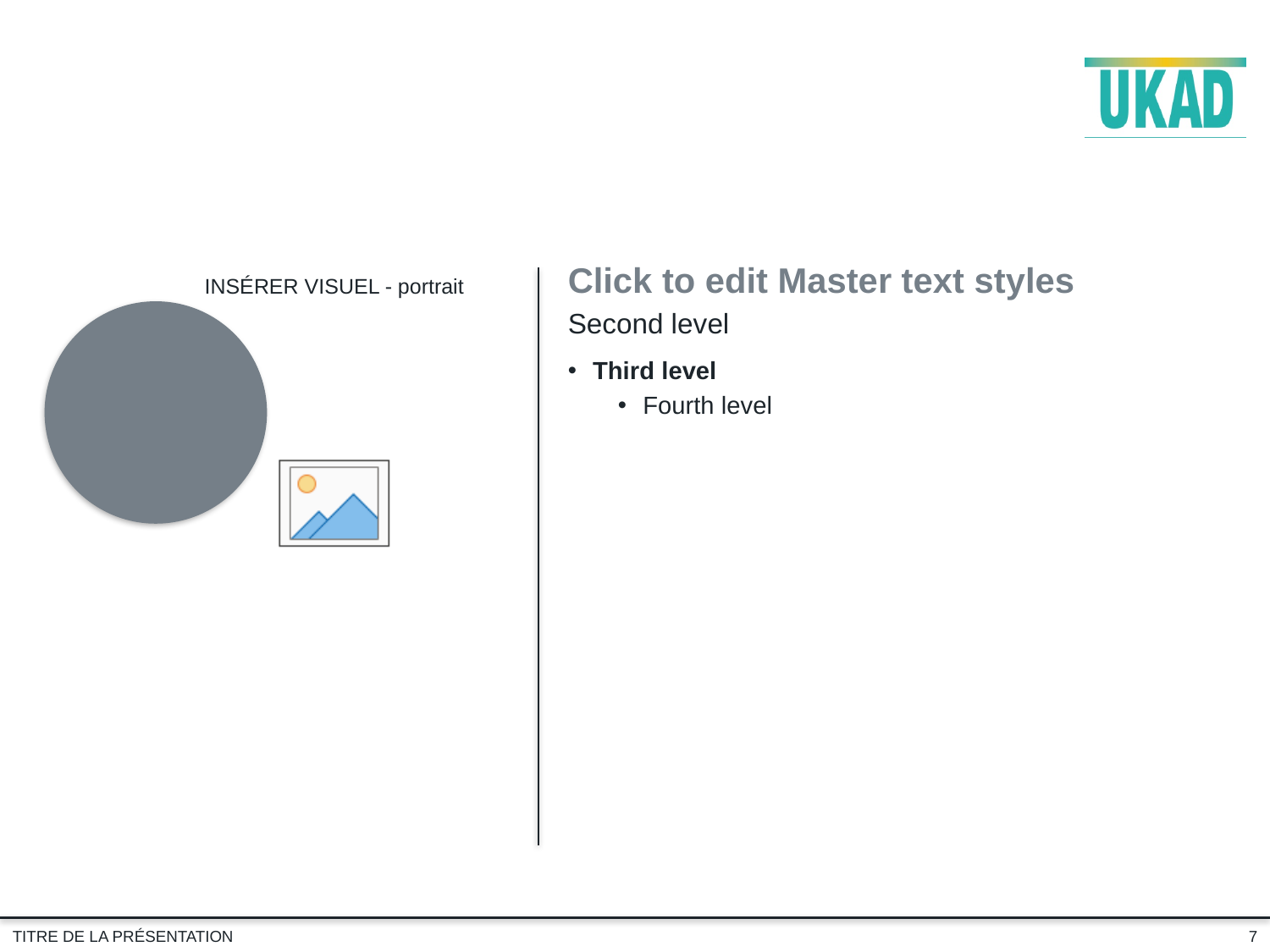

Click to edit Master text styles
Second level
Third level
Fourth level

7
TITRE DE LA PRÉSENTATION